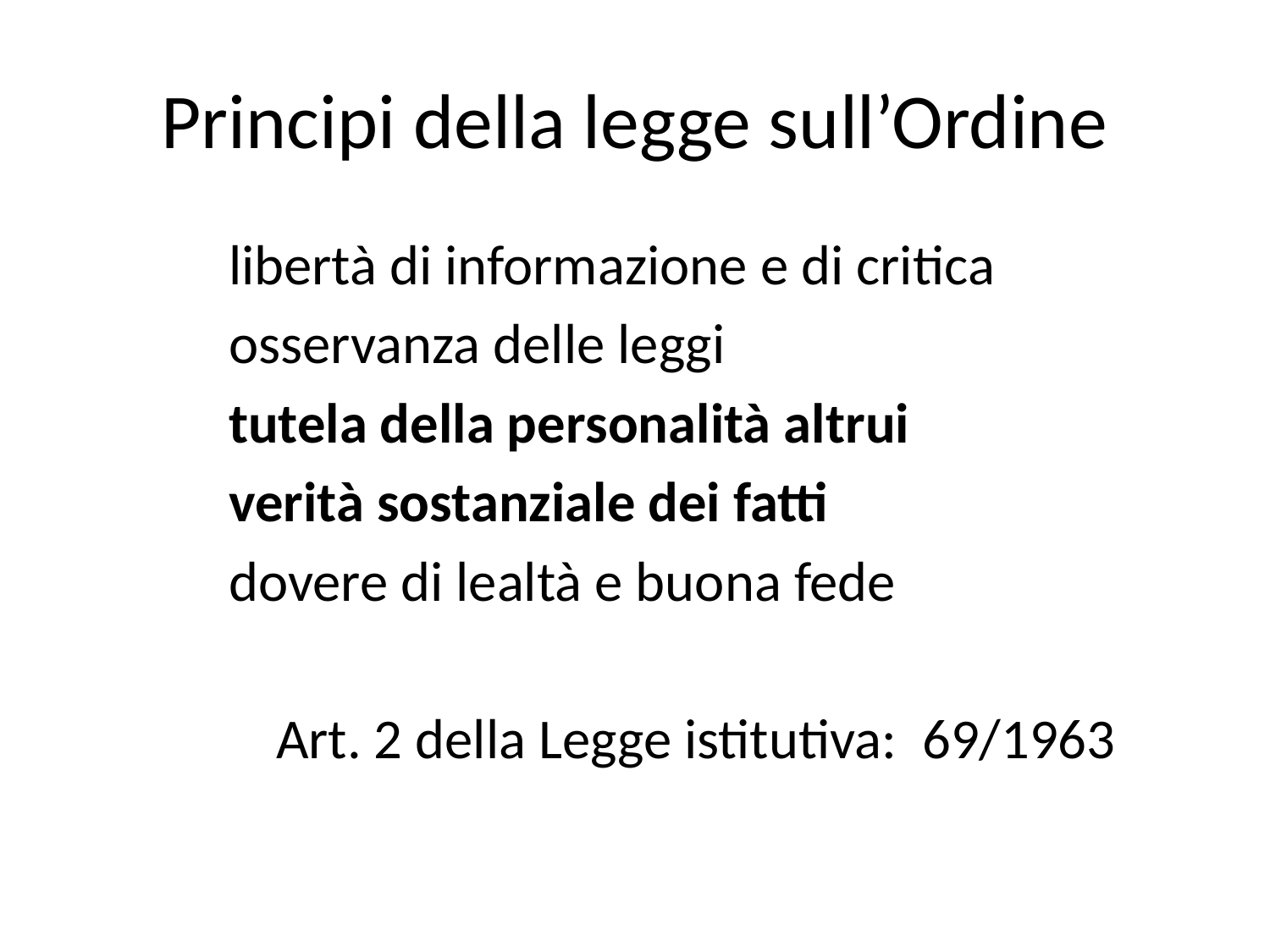

# Principi della legge sull’Ordine
            libertà di informazione e di critica
            osservanza delle leggi
            tutela della personalità altrui
            verità sostanziale dei fatti
            dovere di lealtà e buona fede

		  Art. 2 della Legge istitutiva:  69/1963